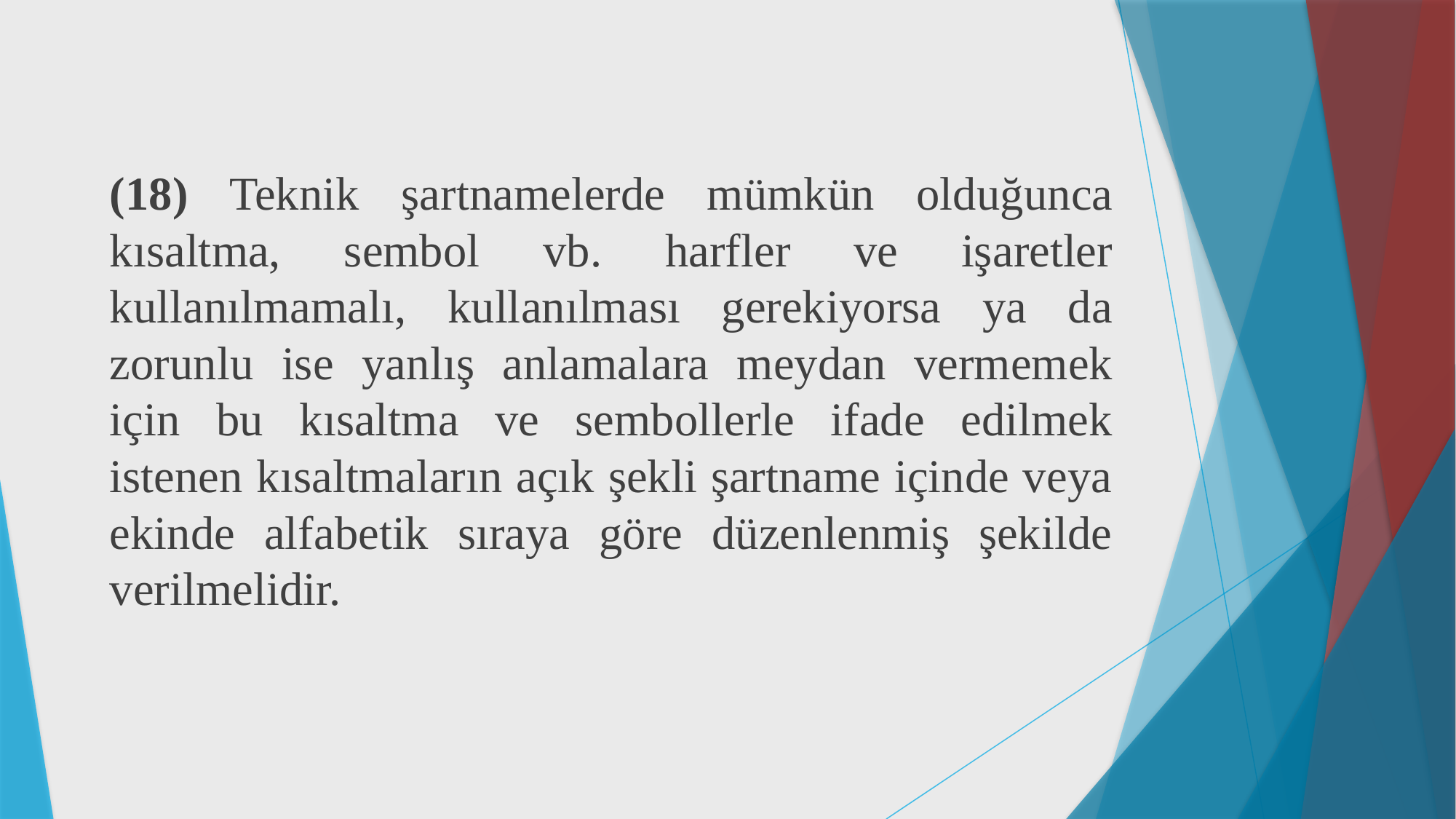

(18) Teknik şartnamelerde mümkün olduğunca kısaltma, sembol vb. harfler ve işaretler kullanılmamalı, kullanılması gerekiyorsa ya da zorunlu ise yanlış anlamalara meydan vermemek için bu kısaltma ve sembollerle ifade edilmek istenen kısaltmaların açık şekli şartname içinde veya ekinde alfabetik sıraya göre düzenlenmiş şekilde verilmelidir.